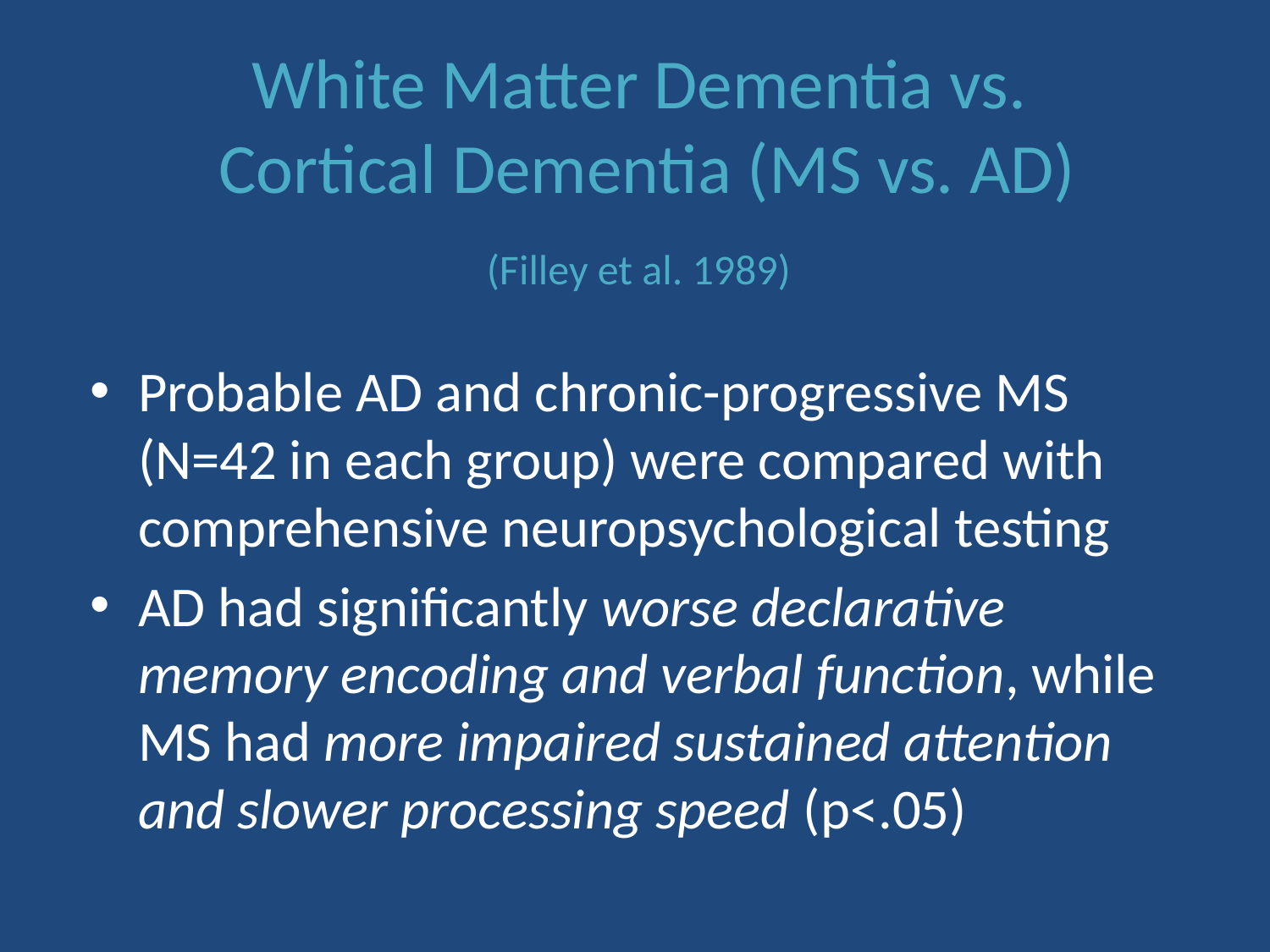

# White Matter Dementia vs. Cortical Dementia (MS vs. AD) (Filley et al. 1989)
Probable AD and chronic-progressive MS (N=42 in each group) were compared with comprehensive neuropsychological testing
AD had significantly worse declarative memory encoding and verbal function, while MS had more impaired sustained attention and slower processing speed (p<.05)